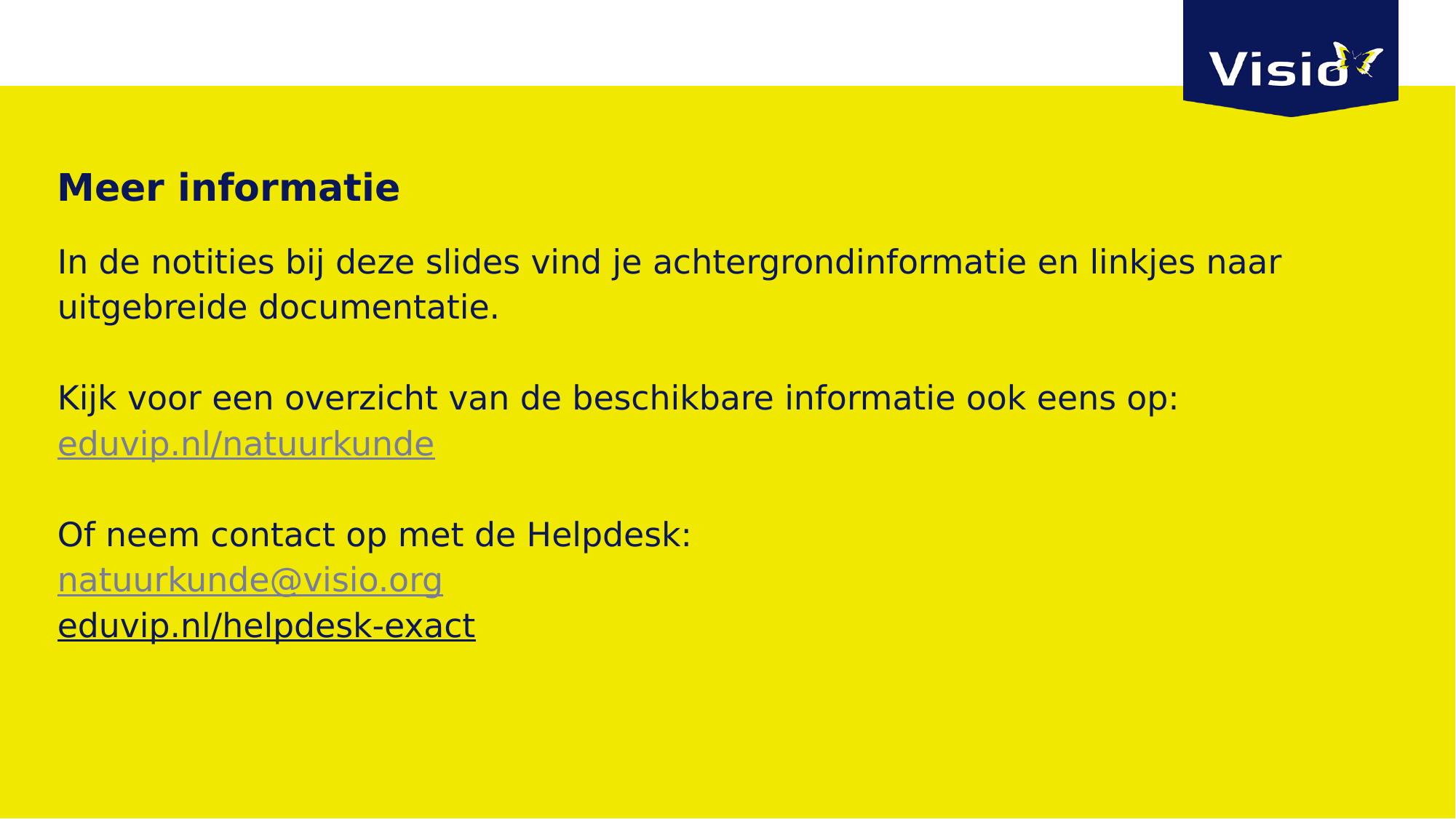

# Meer informatie
In de notities bij deze slides vind je achtergrondinformatie en linkjes naar uitgebreide documentatie.

Kijk voor een overzicht van de beschikbare informatie ook eens op:
eduvip.nl/natuurkunde

Of neem contact op met de Helpdesk:
natuurkunde@visio.org
eduvip.nl/helpdesk-exact